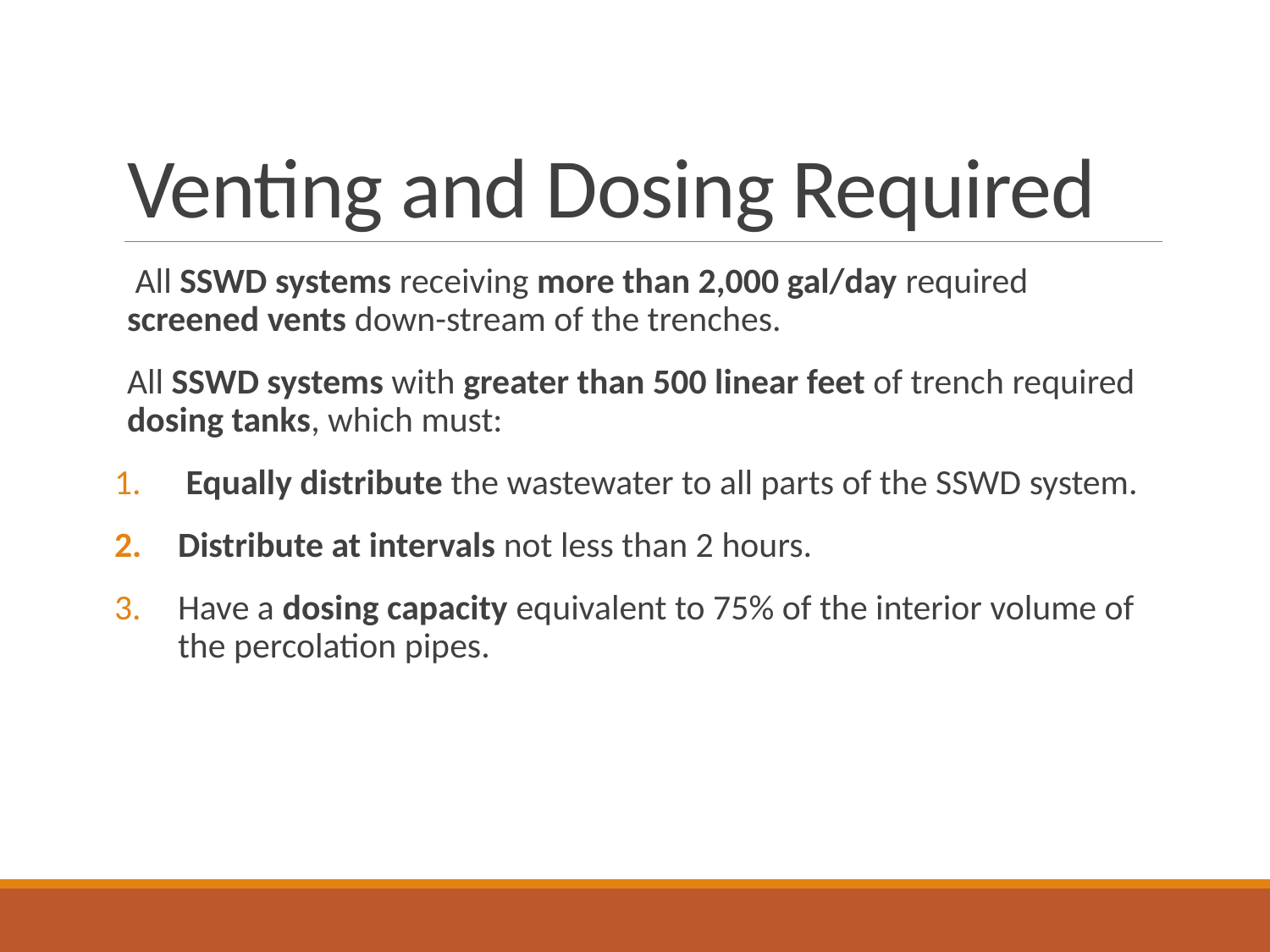

# Venting and Dosing Required
 All SSWD systems receiving more than 2,000 gal/day required screened vents down-stream of the trenches.
All SSWD systems with greater than 500 linear feet of trench required dosing tanks, which must:
 Equally distribute the wastewater to all parts of the SSWD system.
Distribute at intervals not less than 2 hours.
Have a dosing capacity equivalent to 75% of the interior volume of the percolation pipes.